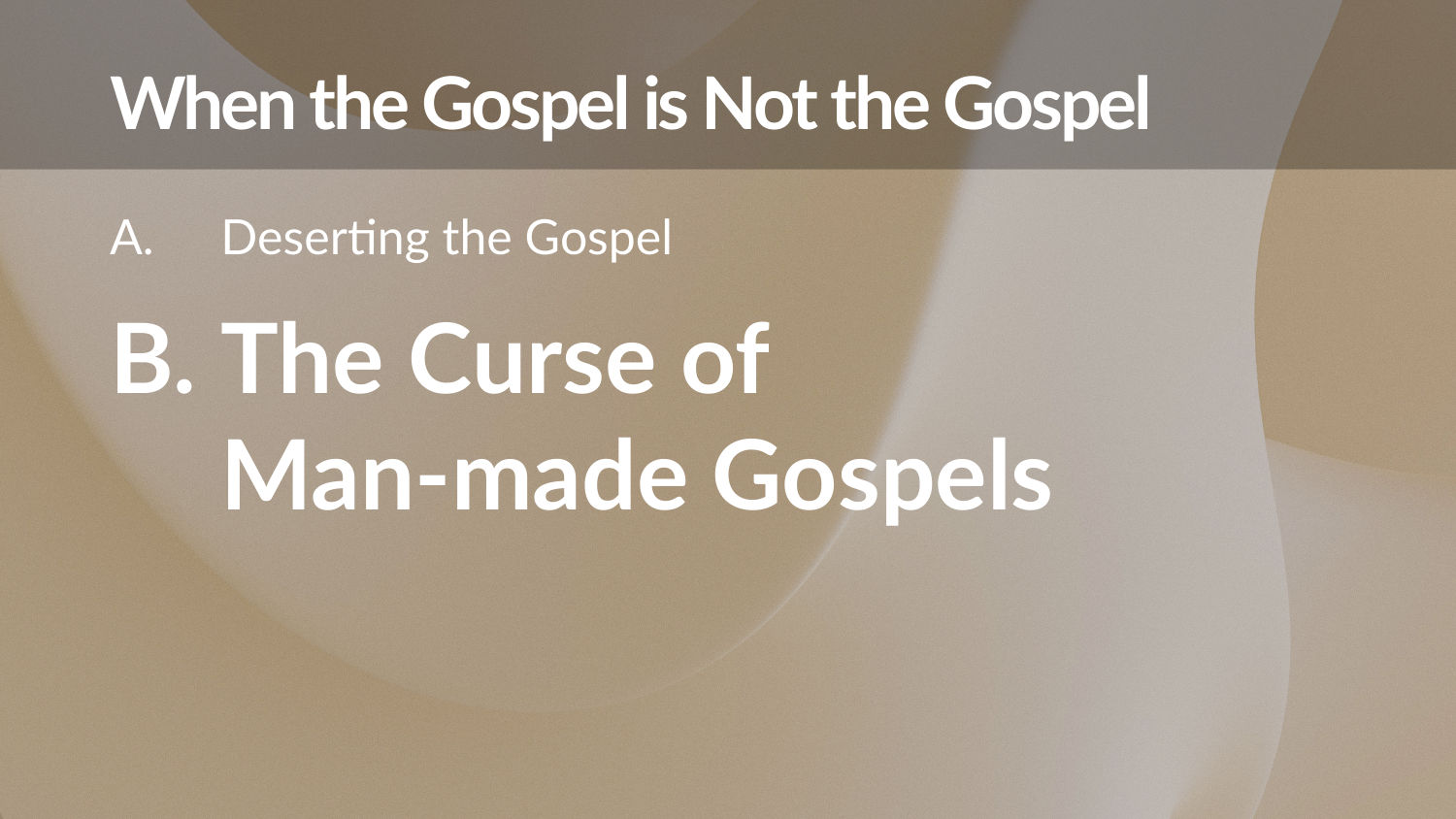

# When the Gospel is Not the Gospel
Deserting the Gospel
The Curse of
Man-made Gospels